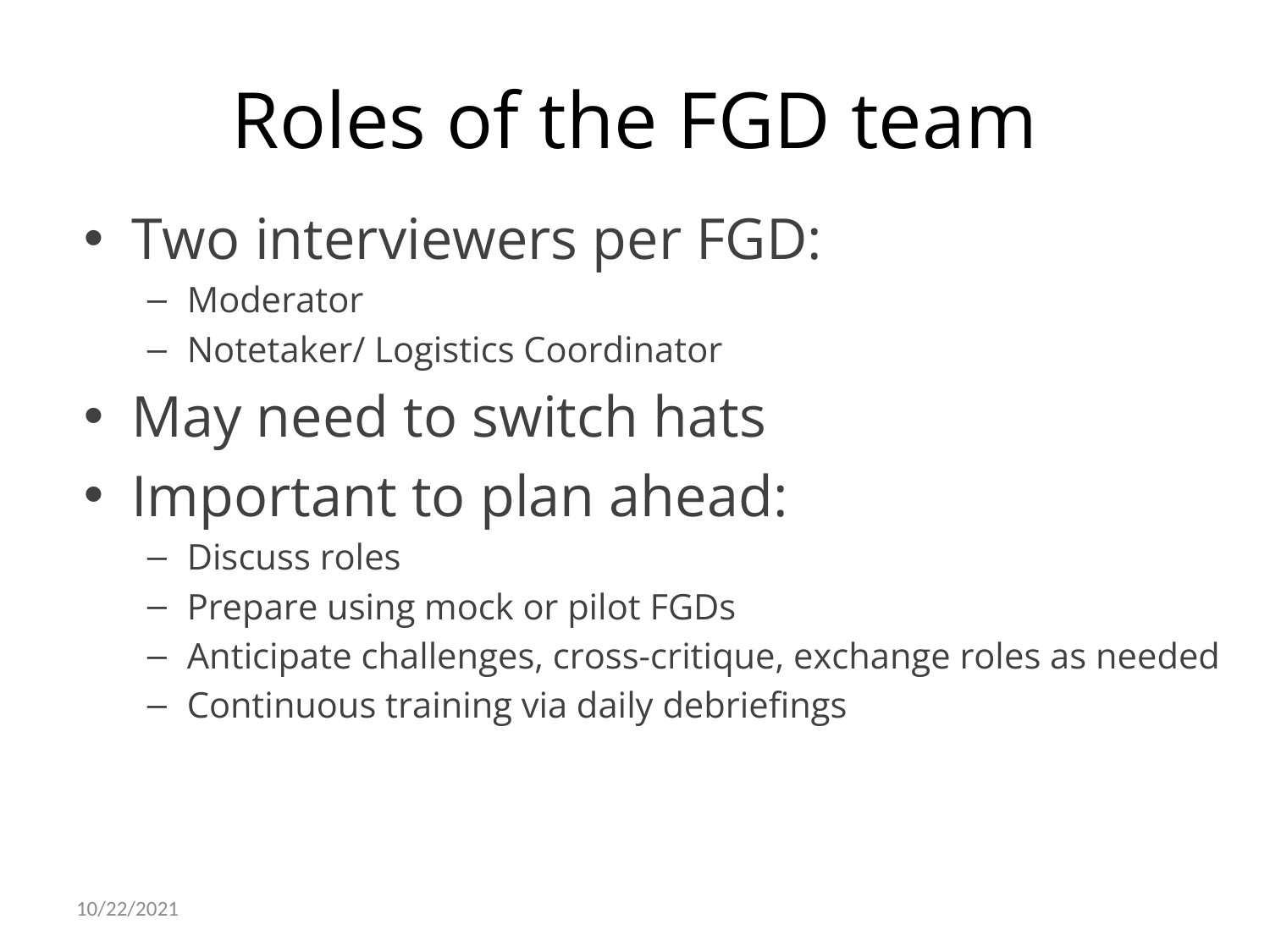

# Roles of the FGD team
Two interviewers per FGD:
Moderator
Notetaker/ Logistics Coordinator
May need to switch hats
Important to plan ahead:
Discuss roles
Prepare using mock or pilot FGDs
Anticipate challenges, cross-critique, exchange roles as needed
Continuous training via daily debriefings
10/22/2021